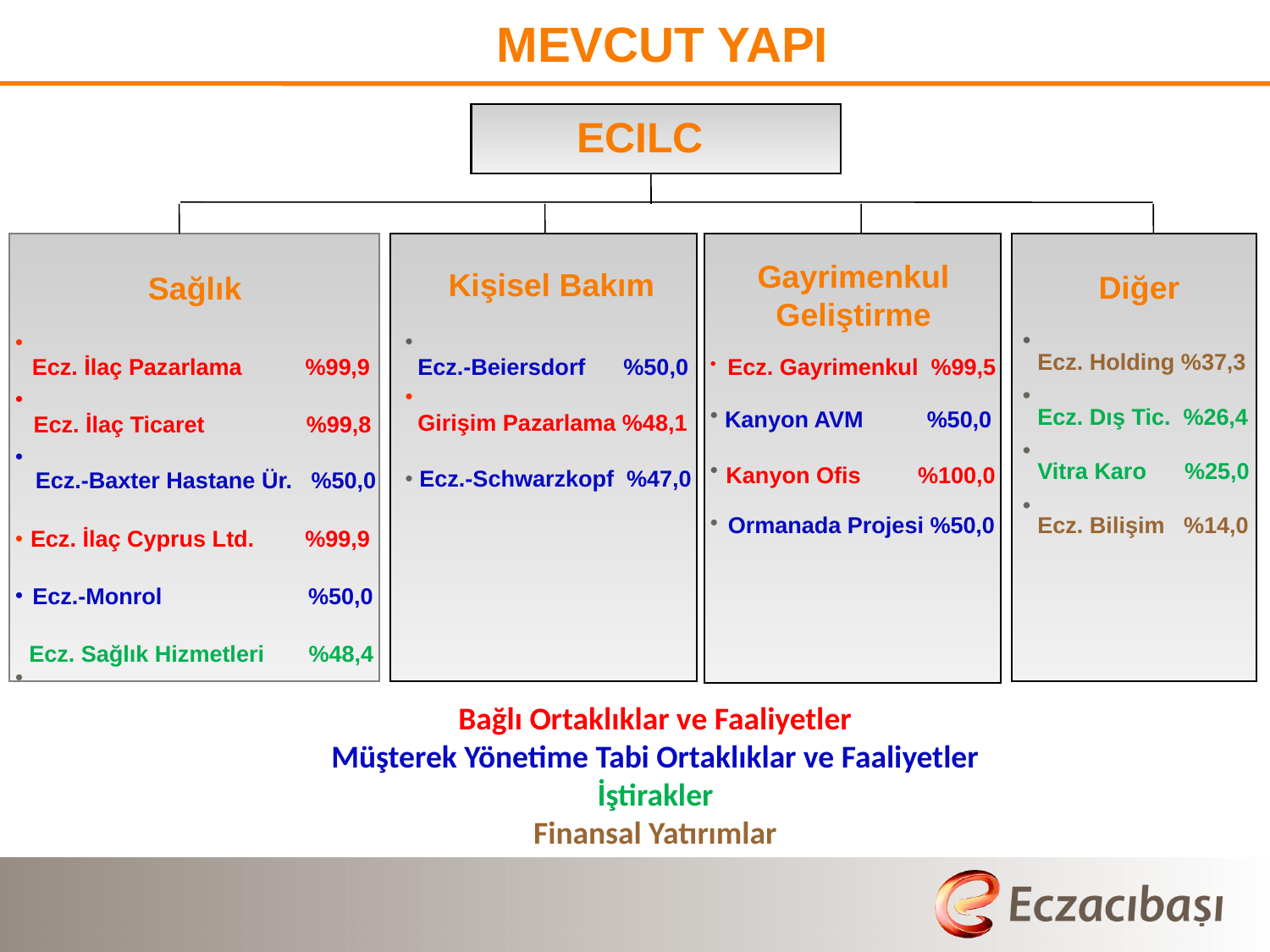

MEVCUT YAPI

ECILC

Kişisel Bakım

Diğer

Sağlık

Gayrimenkul Geliştirme

Ecz. Holding %37,3
Ecz. İlaç Pazarlama          %99,9
Ecz. Gayrimenkul  %99,5
Ecz.-Beiersdorf      %50,0
Ecz. Dış Tic.  %26,4
 Kanyon AVM          %50,0
Girişim Pazarlama %48,1
Ecz. İlaç Ticaret                %99,8
Vitra Karo      %25,0
Kanyon Ofis         %100,0
 Ecz.-Schwarzkopf  %47,0
 Ecz.-Baxter Hastane Ür.   %50,0
 Ormanada Projesi %50,0
Ecz. Bilişim   %14,0
Ecz. İlaç Cyprus Ltd.        %99,9
 Ecz.-Monrol                       %50,0
Ecz. Sağlık Hizmetleri       %48,4
Bağlı Ortaklıklar ve Faaliyetler
Müşterek Yönetime Tabi Ortaklıklar ve Faaliyetler
İştirakler
Finansal Yatırımlar